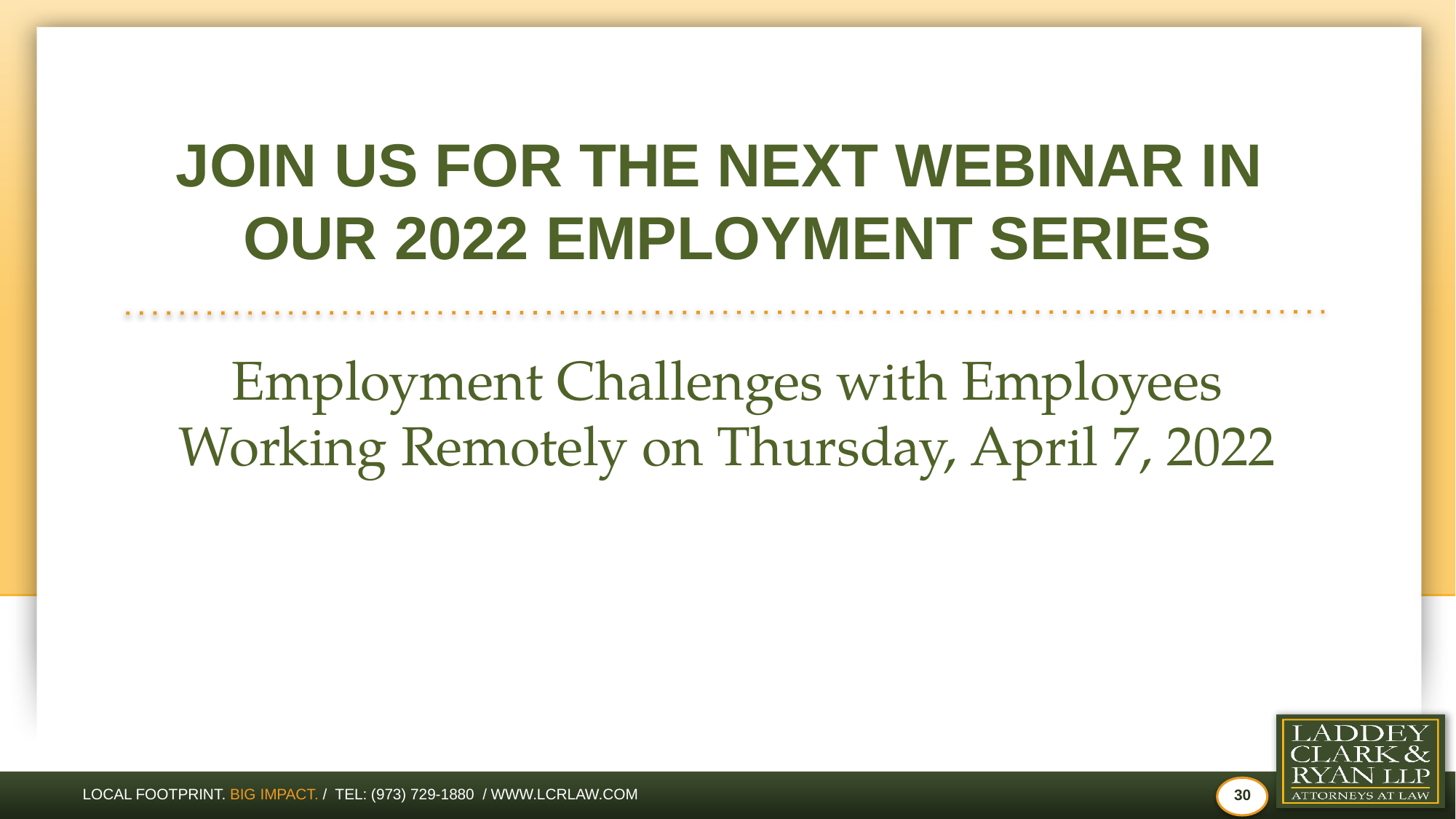

# Join US For the Next Webinar in our 2022 Employment Series
Employment Challenges with Employees Working Remotely on Thursday, April 7, 2022